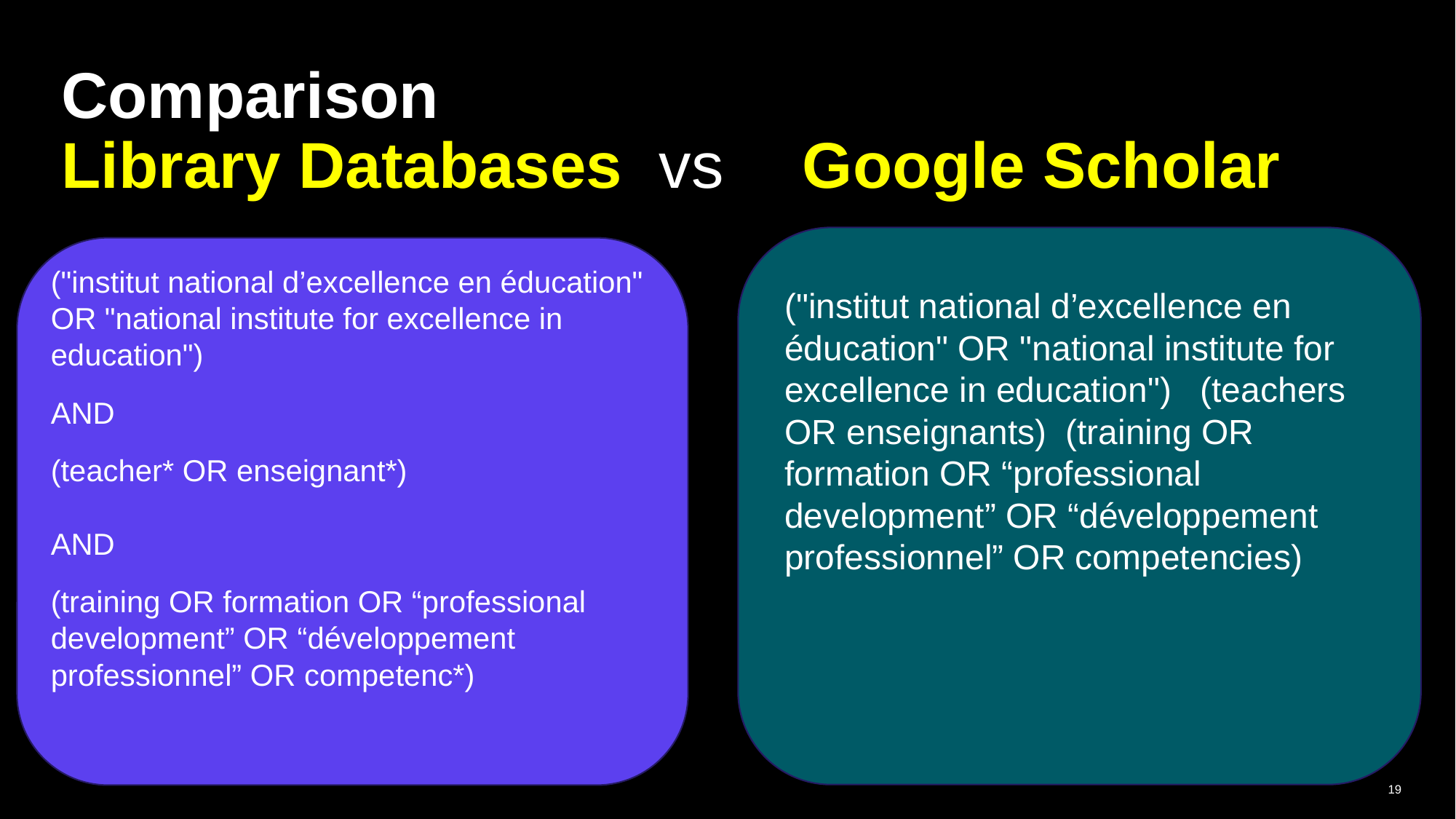

# Comparison Library Databases  vs 		Google Scholar

("institut national d’excellence en éducation" OR "national institute for excellence in education")
AND
(teacher* OR enseignant*)

AND
(training OR formation OR “professional development” OR “développement professionnel” OR competenc*)
("institut national d’excellence en éducation" OR "national institute for excellence in education")   (teachers OR enseignants)  (training OR formation OR “professional development” OR “développement professionnel” OR competencies)
19